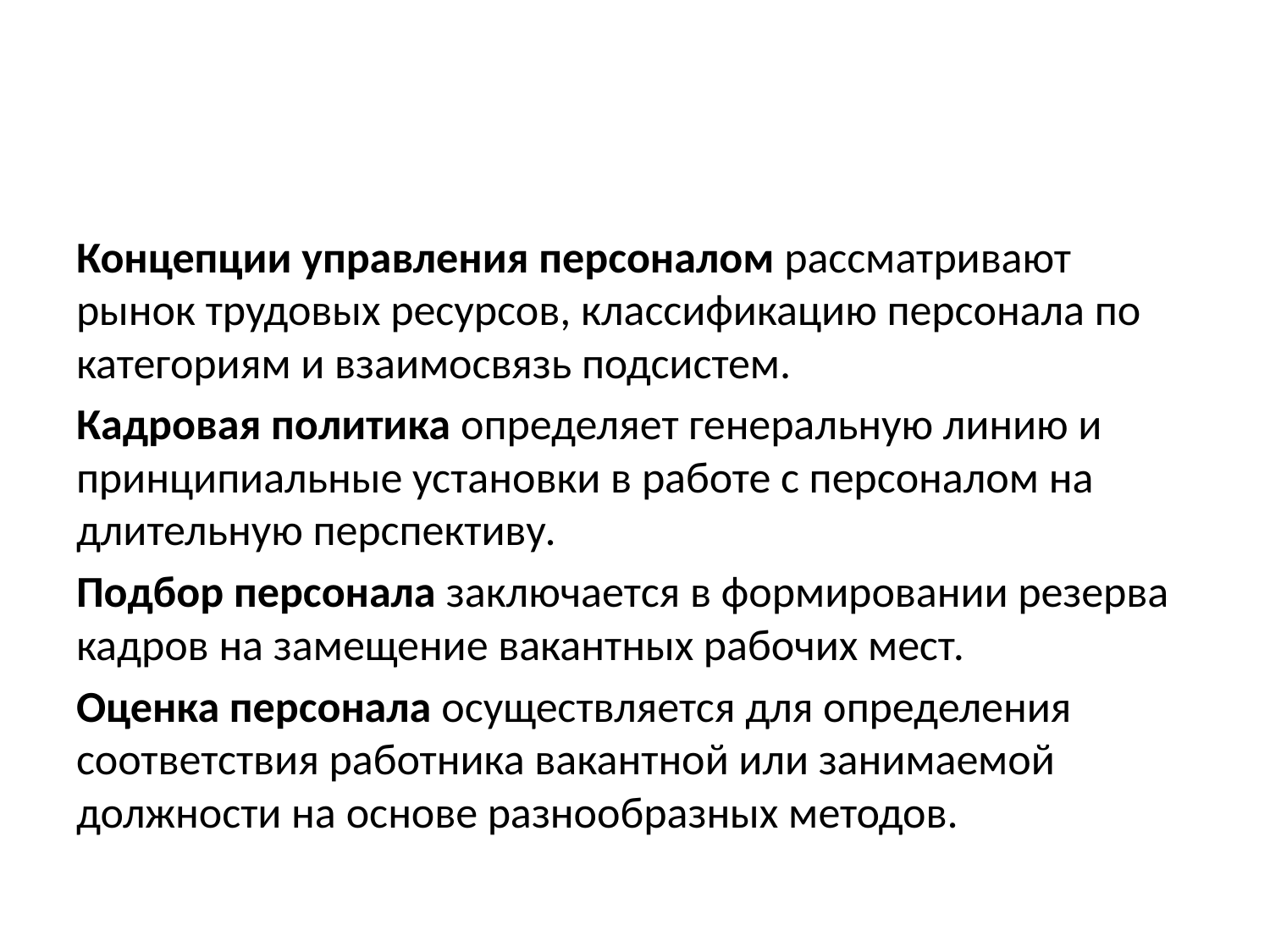

#
Концепции управления персоналом рассматривают рынок трудовых ресурсов, классификацию персонала по категориям и взаимосвязь подсистем.
Кадровая политика определяет генеральную линию и принципиальные установки в работе с персоналом на длительную перспективу.
Подбор персонала заключается в формировании резерва кадров на замещение вакантных рабочих мест.
Оценка персонала осуществляется для определения соответствия работника вакантной или занимаемой должности на основе разнообразных методов.